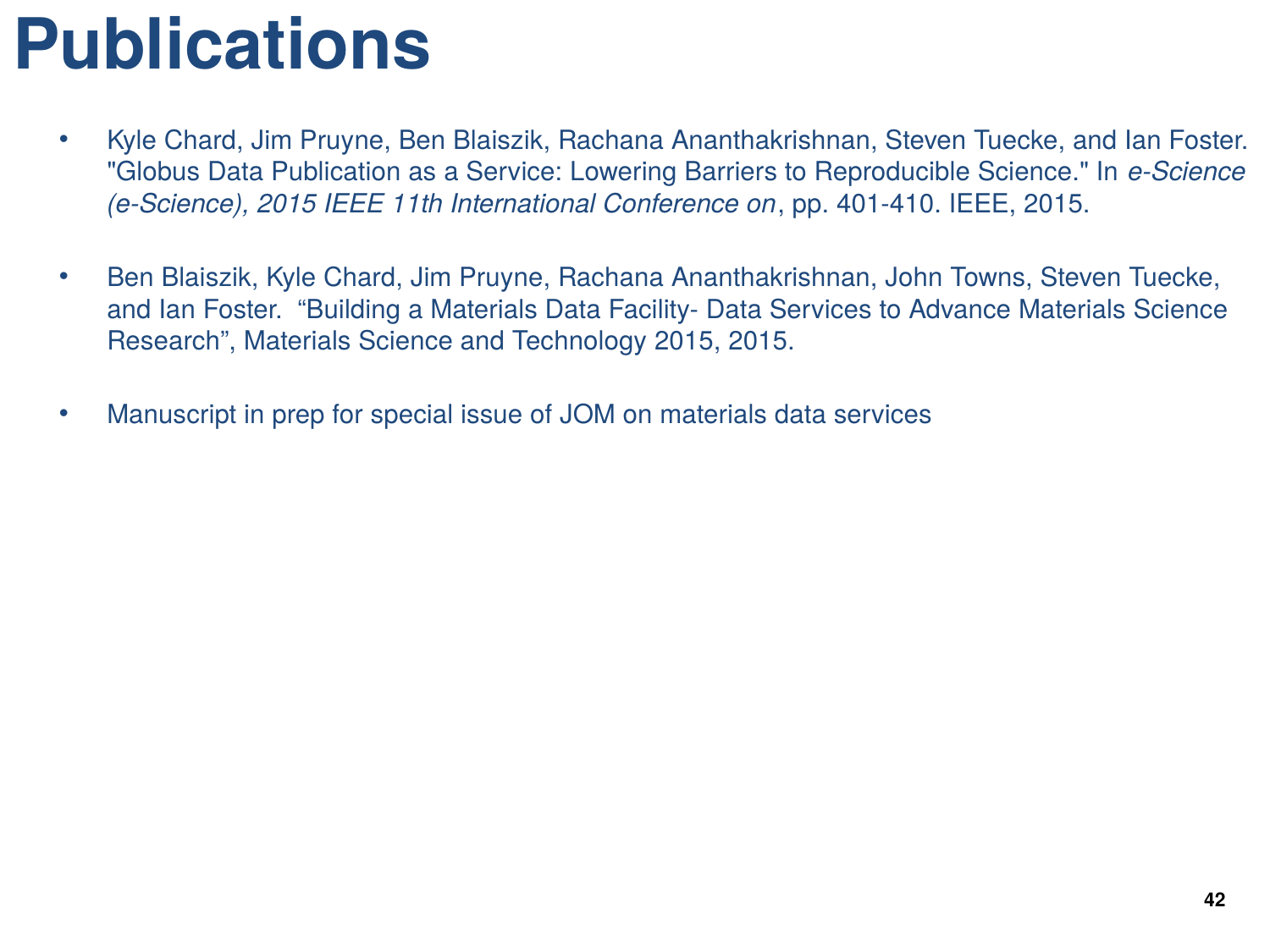

# Publications
Kyle Chard, Jim Pruyne, Ben Blaiszik, Rachana Ananthakrishnan, Steven Tuecke, and Ian Foster. "Globus Data Publication as a Service: Lowering Barriers to Reproducible Science." In e-Science (e-Science), 2015 IEEE 11th International Conference on, pp. 401-410. IEEE, 2015.

Ben Blaiszik, Kyle Chard, Jim Pruyne, Rachana Ananthakrishnan, John Towns, Steven Tuecke, and Ian Foster.  “Building a Materials Data Facility- Data Services to Advance Materials Science Research”, Materials Science and Technology 2015, 2015.

Manuscript in prep for special issue of JOM on materials data services
42